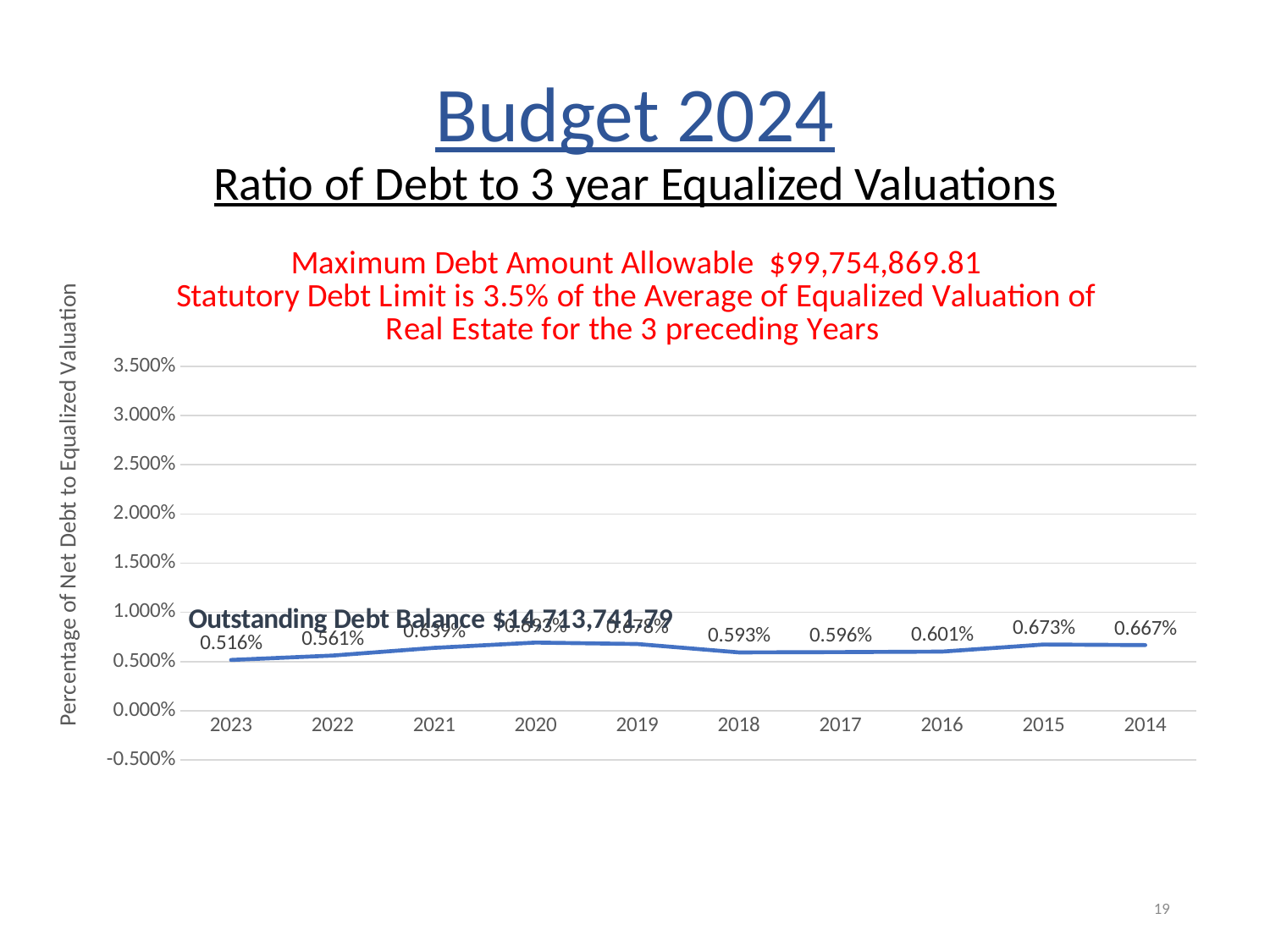

# Budget 2024 Ratio of Debt to 3 year Equalized Valuations

### Chart: Maximum Debt Amount Allowable  $99,754,869.81
Statutory Debt Limit is 3.5% of the Average of Equalized Valuation of Real Estate for the 3 preceding Years

| Category | Series 1 |
|---|---|
| 2023 | 0.00516 |
| 2022 | 0.00561 |
| 2021 | 0.00639 |
| 2020 | 0.00693 |
| 2019 | 0.00678 |
| 2018 | 0.00593 |
| 2017 | 0.00596 |
| 2016 | 0.00601 |
| 2015 | 0.00673 |
| 2014 | 0.00667 |
19